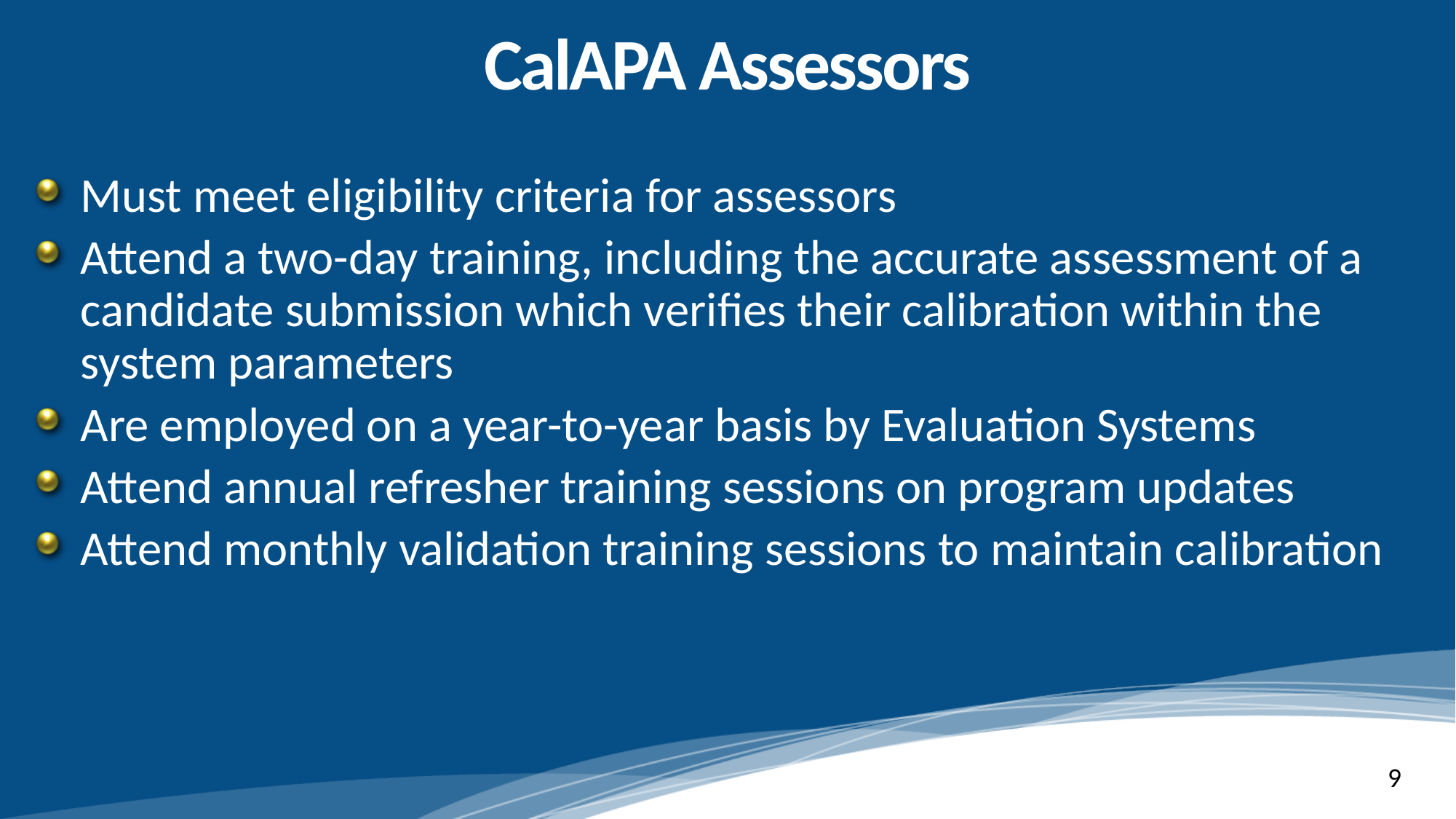

# CalAPA Assessors
Must meet eligibility criteria for assessors
Attend a two-day training, including the accurate assessment of a candidate submission which verifies their calibration within the system parameters
Are employed on a year-to-year basis by Evaluation Systems
Attend annual refresher training sessions on program updates
Attend monthly validation training sessions to maintain calibration

9